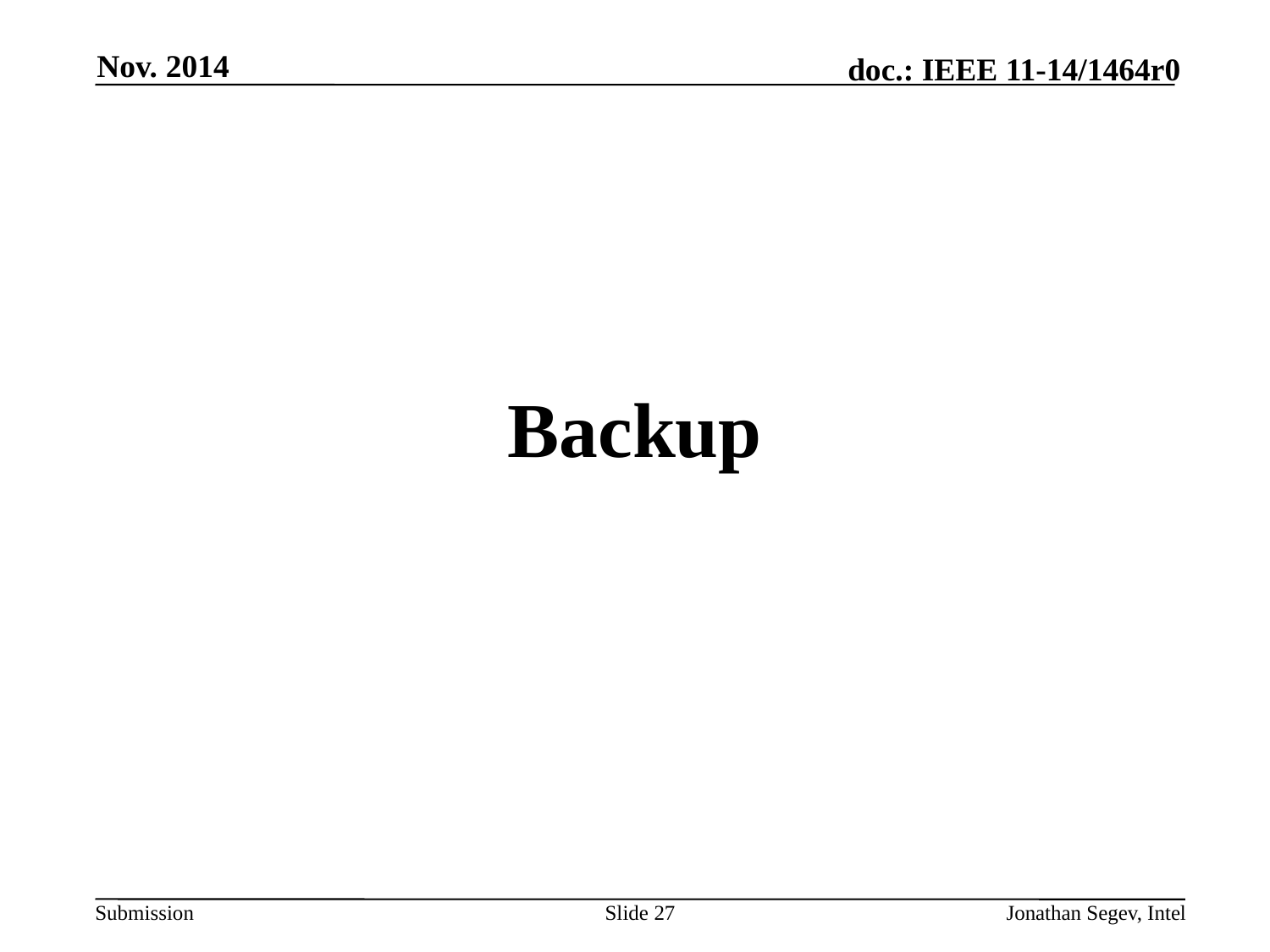

Nov. 2014

Backup
Slide 27
Jonathan Segev, Intel